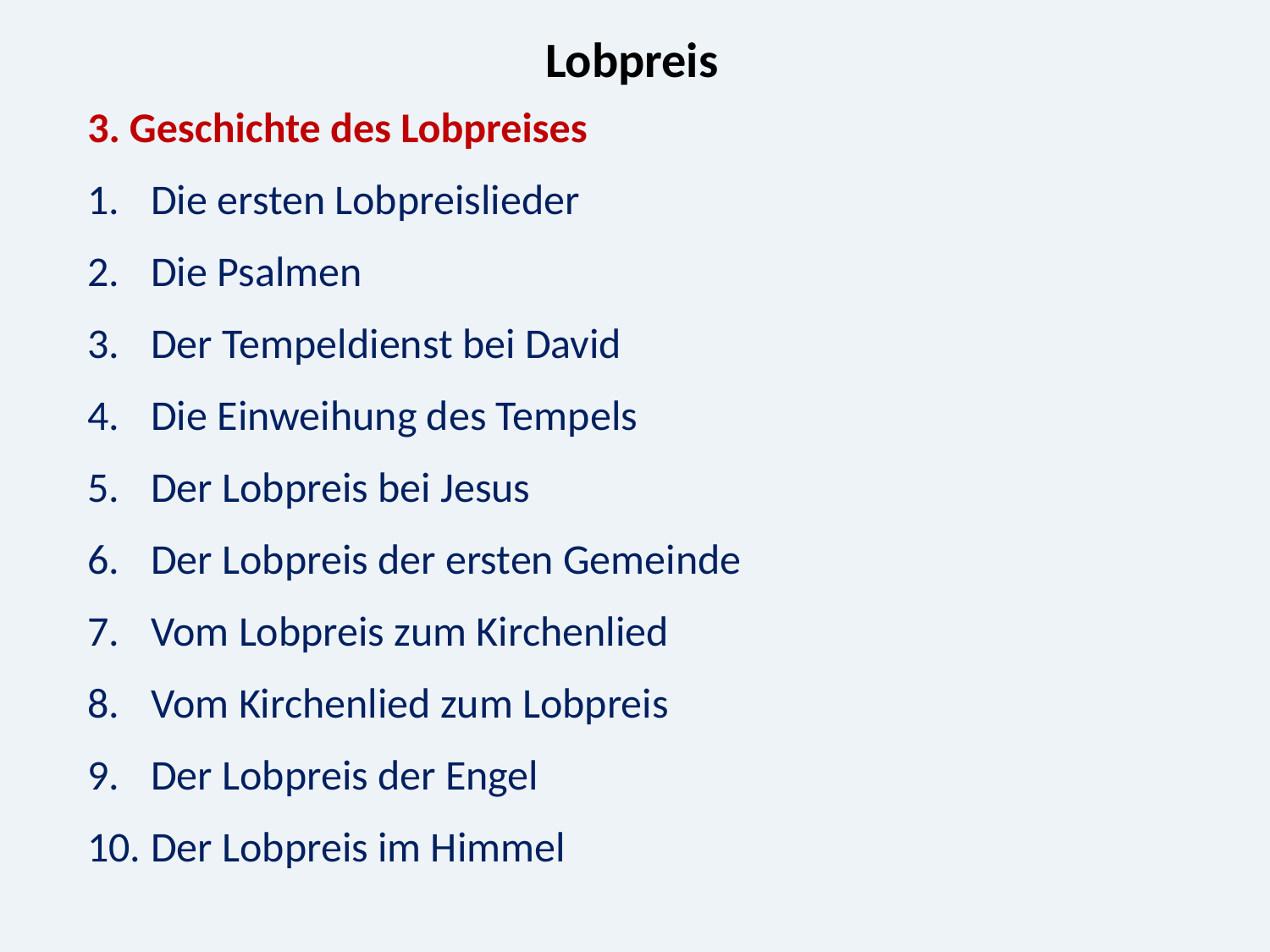

Lobpreis
3. Geschichte des Lobpreises
Die ersten Lobpreislieder
Die Psalmen
Der Tempeldienst bei David
Die Einweihung des Tempels
Der Lobpreis bei Jesus
Der Lobpreis der ersten Gemeinde
Vom Lobpreis zum Kirchenlied
Vom Kirchenlied zum Lobpreis
Der Lobpreis der Engel
Der Lobpreis im Himmel